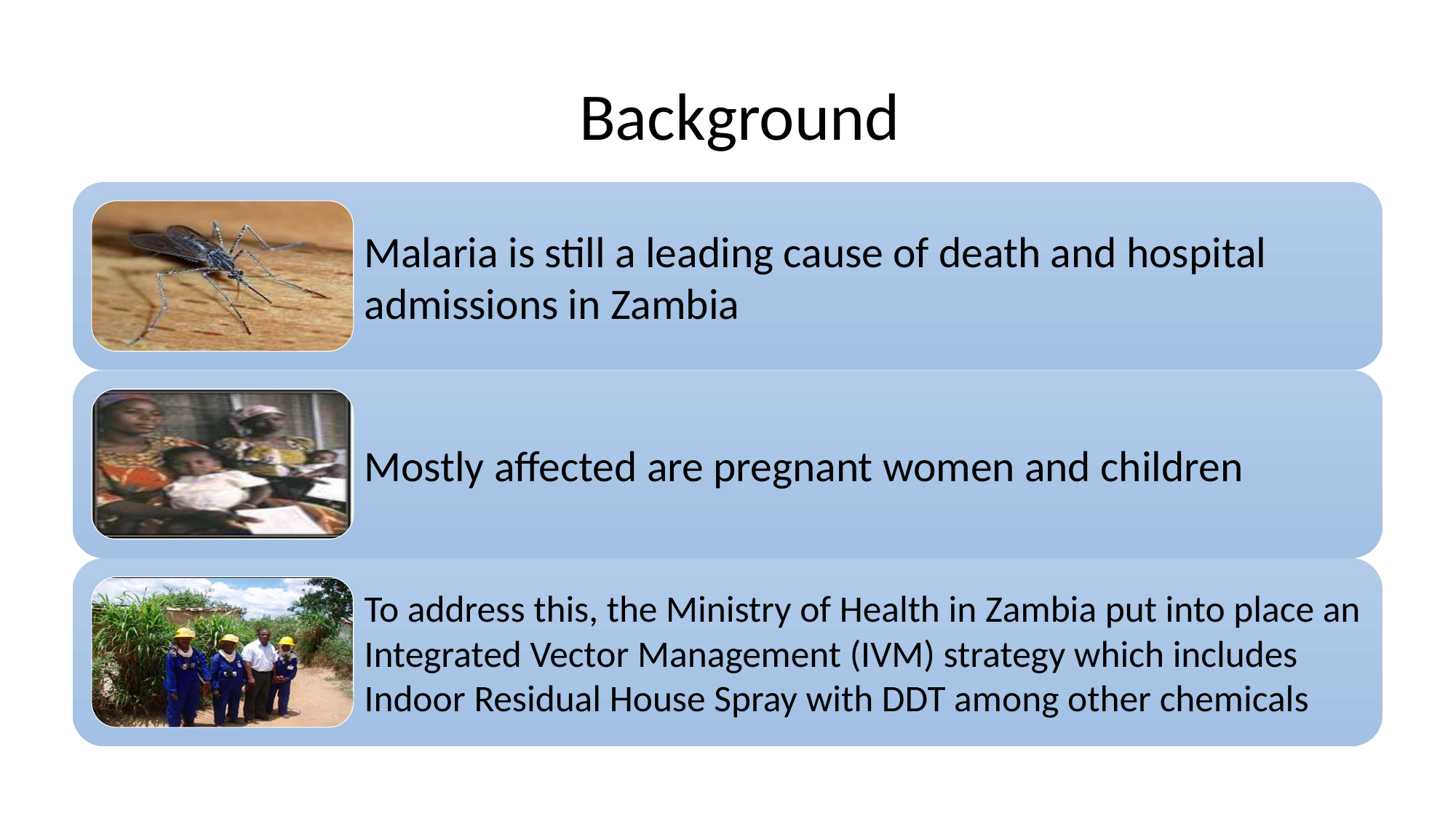

# Background
Malaria is still a leading cause of death and hospital admissions in Zambia
Mostly affected are pregnant women and children
To address this, the Ministry of Health in Zambia put into place an Integrated Vector Management (IVM) strategy which includes Indoor Residual House Spray with DDT among other chemicals